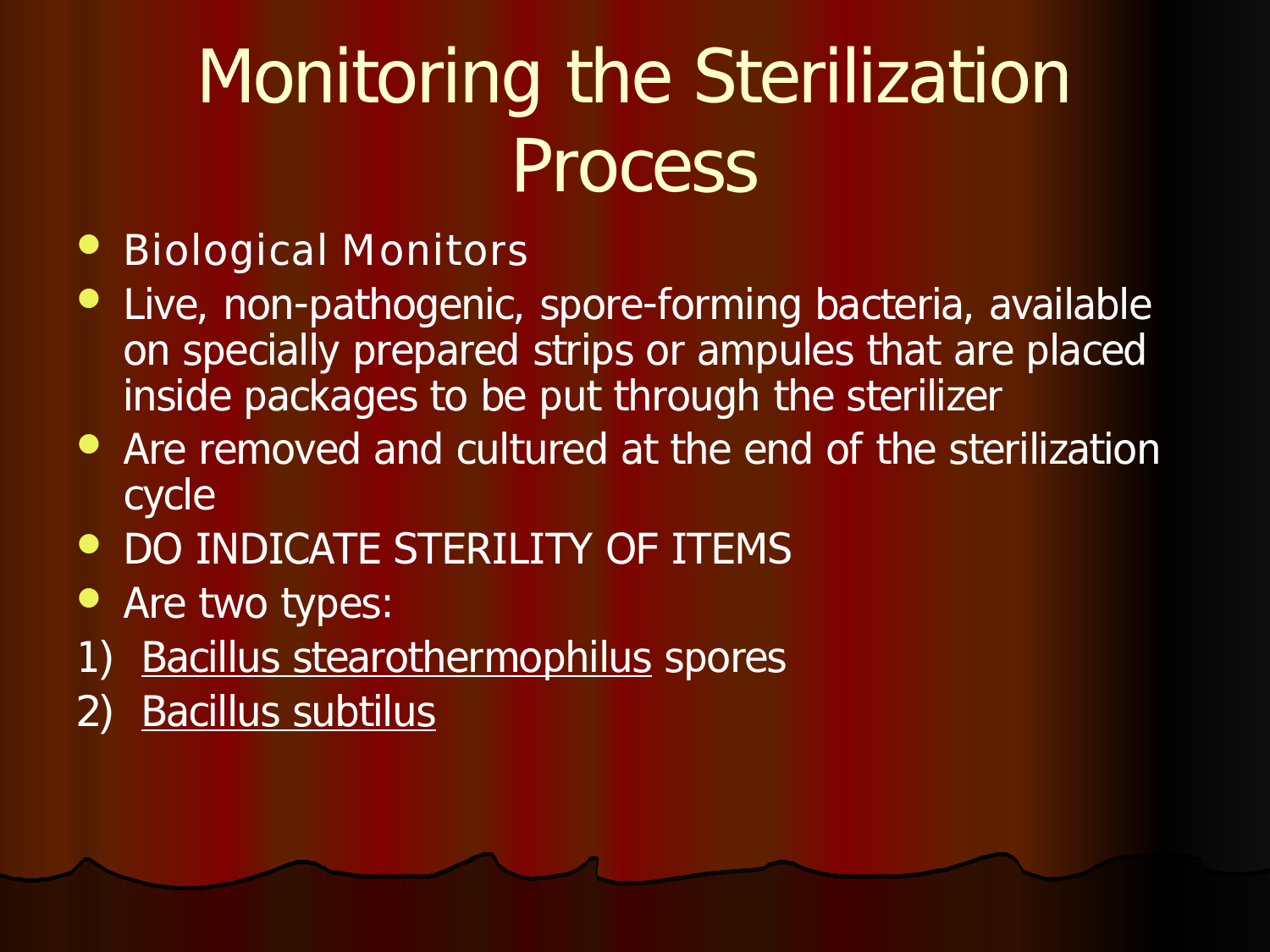

# Monitoring the Sterilization Process
Biological Monitors
Live, non-pathogenic, spore-forming bacteria, available on specially prepared strips or ampules that are placed inside packages to be put through the sterilizer
Are removed and cultured at the end of the sterilization cycle
DO INDICATE STERILITY OF ITEMS
Are two types:
1)  Bacillus stearothermophilus spores
2)  Bacillus subtilus